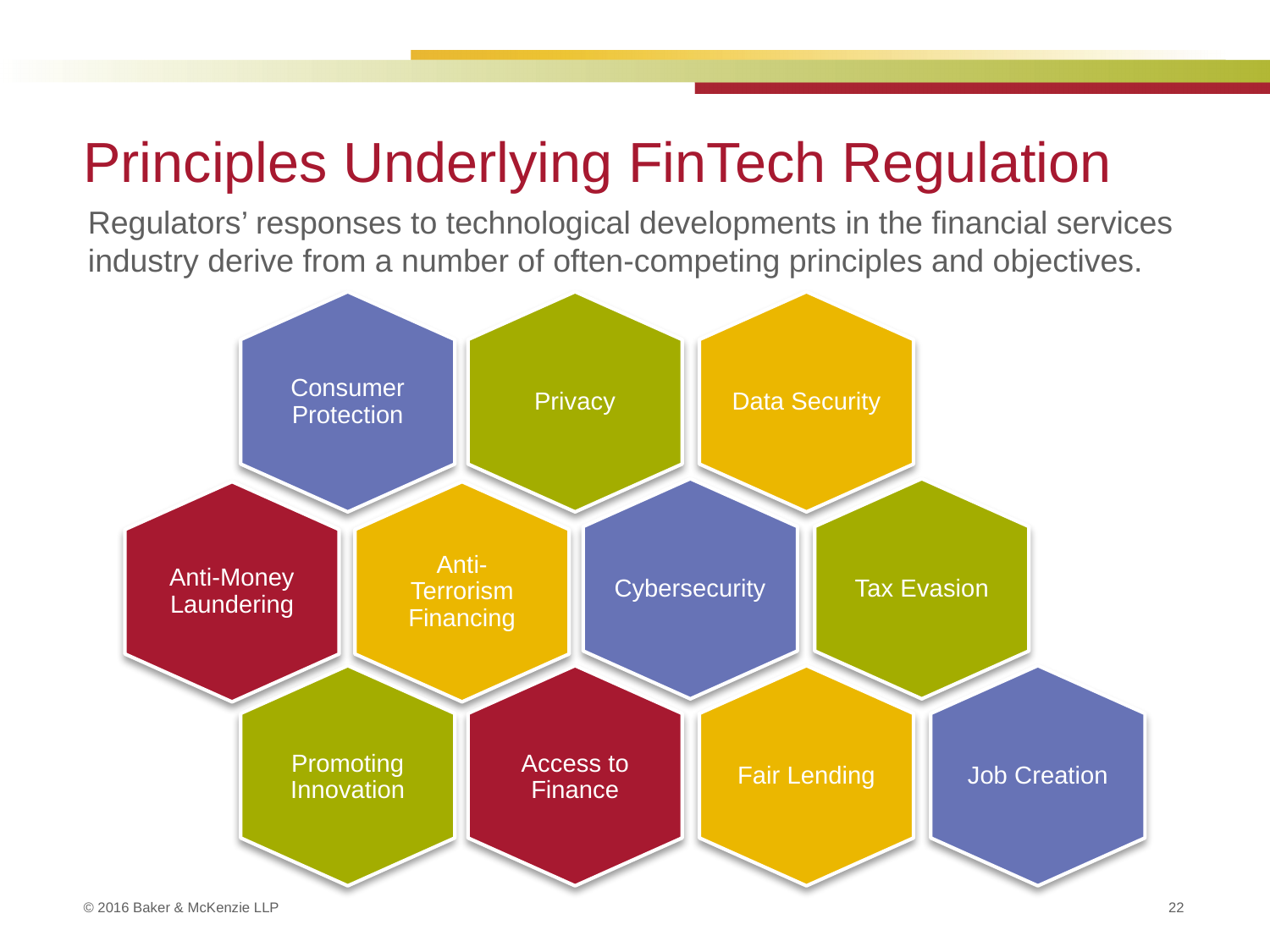

# Principles Underlying FinTech Regulation
Regulators’ responses to technological developments in the financial services industry derive from a number of often-competing principles and objectives.
Consumer Protection
Privacy
Data Security
Cybersecurity
Tax Evasion
Anti-Money Laundering
Anti-Terrorism Financing

Promoting Innovation

Job Creation

Access to Finance

Fair Lending
22